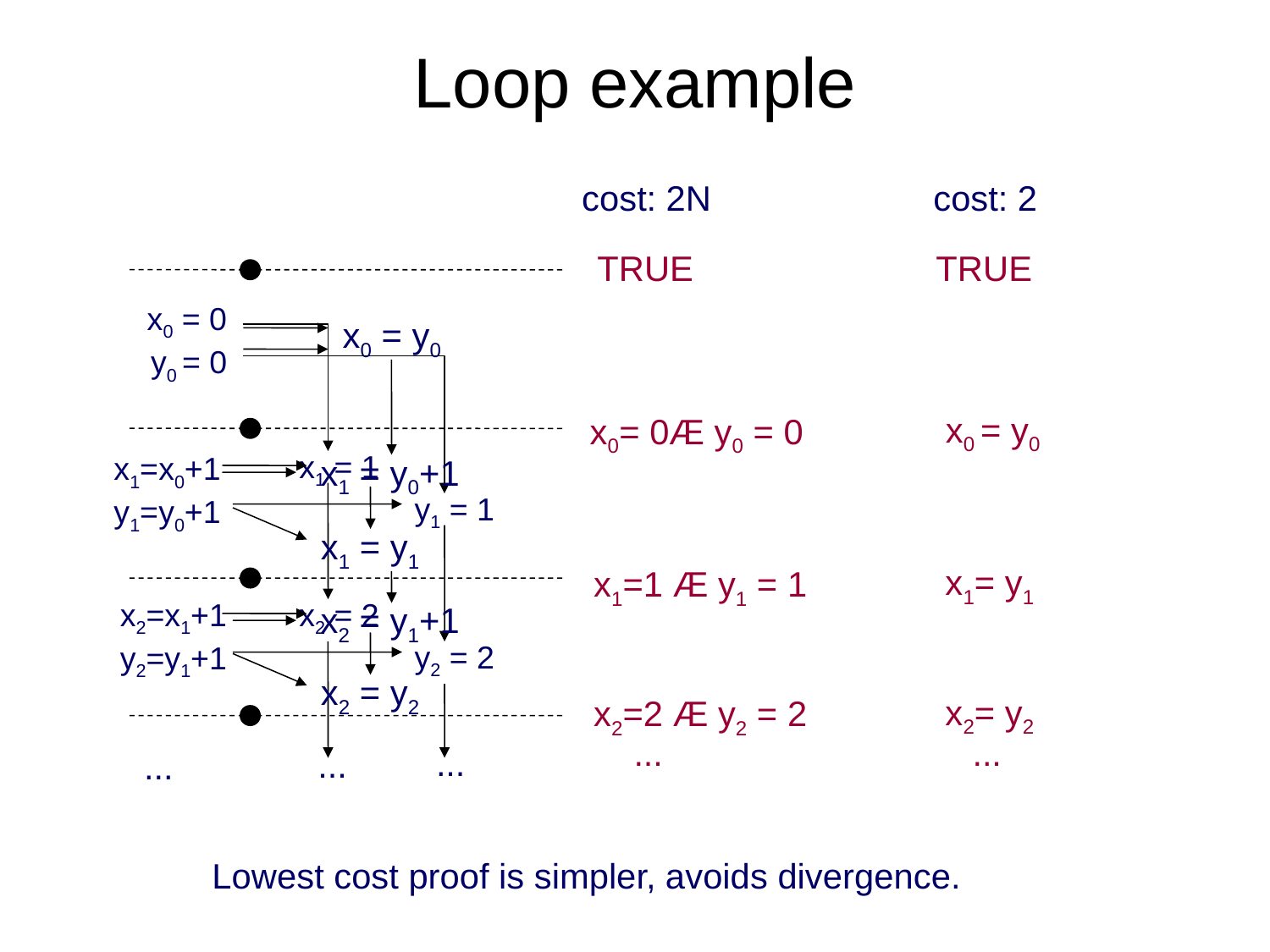

# Loop example
cost: 2N
cost: 2
TRUE
TRUE

x0 = 0
y0 = 0
x0 = y0

x1 = 1

y1 = 1

x1 = y0+1

x0 = y0
x0= 0Æ y0 = 0

x1=x0+1
y1=y0+1

x2 = 2

x1 = y1

y2 = 2

x1= y1
x1=1 Æ y1 = 1

x2 = y1+1

x2=x1+1
y2=y1+1

x2 = y2

...
...
x2= y2
x2=2 Æ y2 = 2

...
...
...
Lowest cost proof is simpler, avoids divergence.